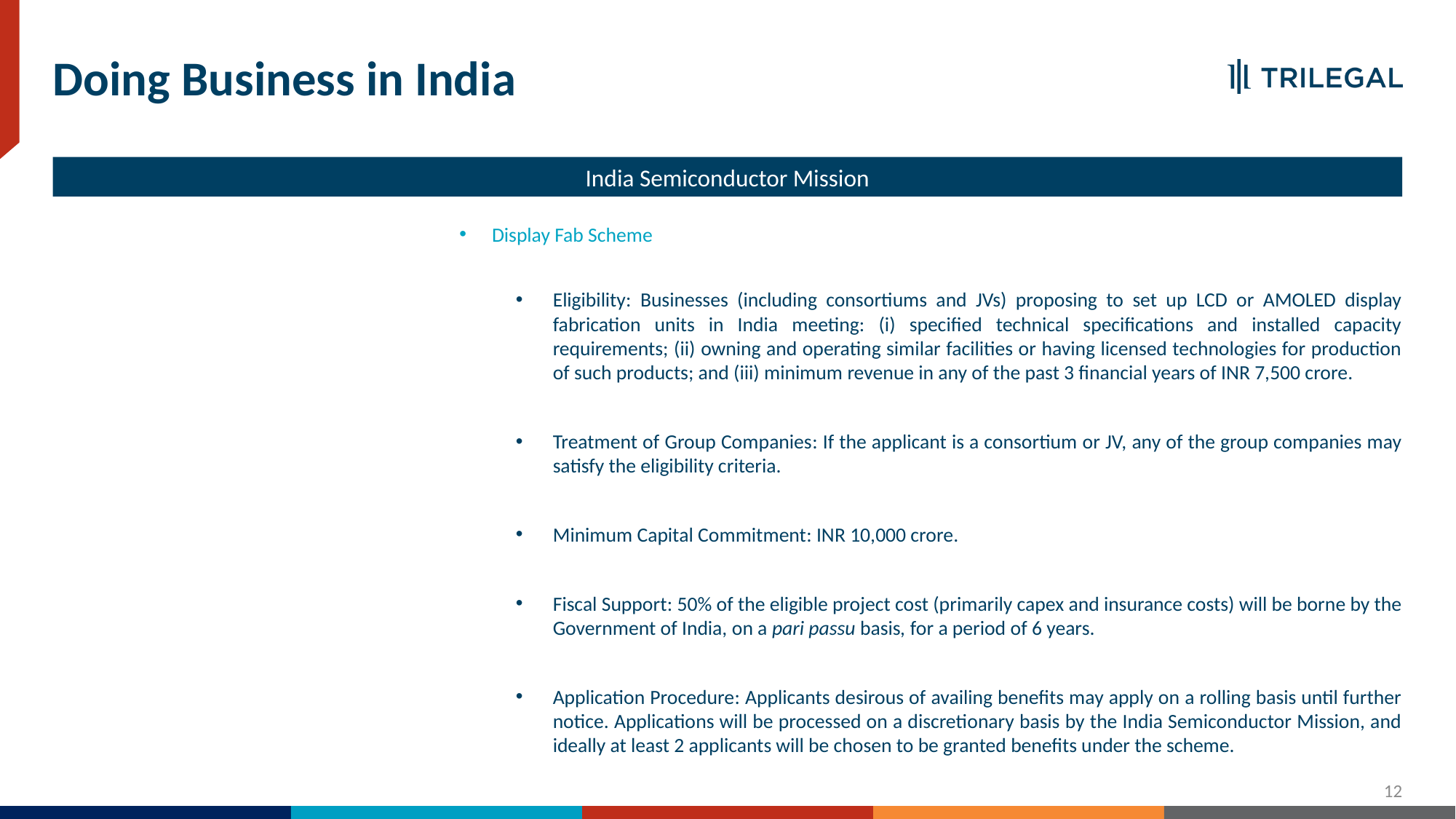

# Doing Business in India
India Semiconductor Mission

Display Fab Scheme

Eligibility: Businesses (including consortiums and JVs) proposing to set up LCD or AMOLED display fabrication units in India meeting: (i) specified technical specifications and installed capacity requirements; (ii) owning and operating similar facilities or having licensed technologies for production of such products; and (iii) minimum revenue in any of the past 3 financial years of INR 7,500 crore.

Treatment of Group Companies: If the applicant is a consortium or JV, any of the group companies may satisfy the eligibility criteria.

Minimum Capital Commitment: INR 10,000 crore.

Fiscal Support: 50% of the eligible project cost (primarily capex and insurance costs) will be borne by the Government of India, on a pari passu basis, for a period of 6 years.

Application Procedure: Applicants desirous of availing benefits may apply on a rolling basis until further notice. Applications will be processed on a discretionary basis by the India Semiconductor Mission, and ideally at least 2 applicants will be chosen to be granted benefits under the scheme.
12